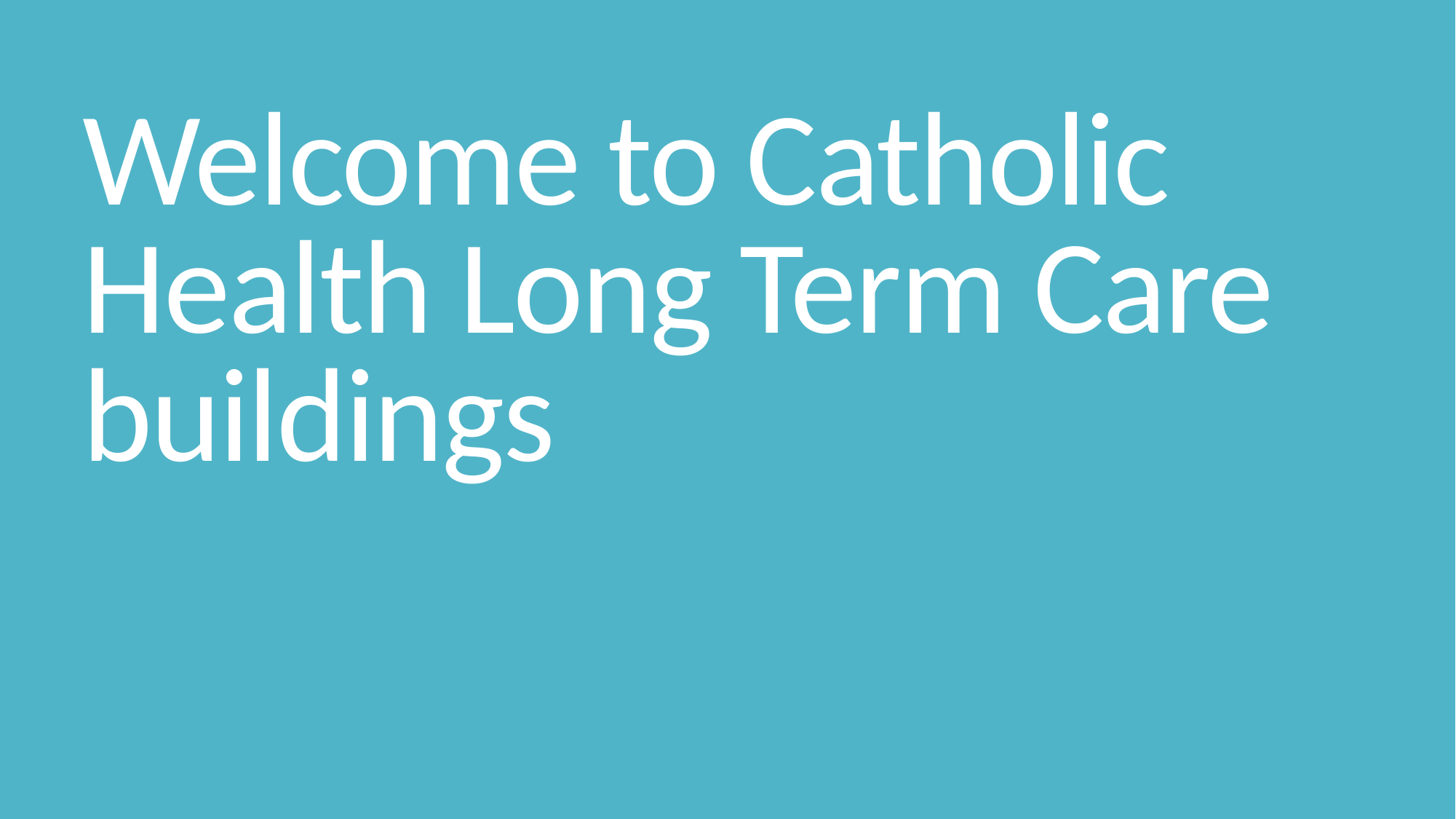

# Welcome to Catholic Health Long Term Care buildings